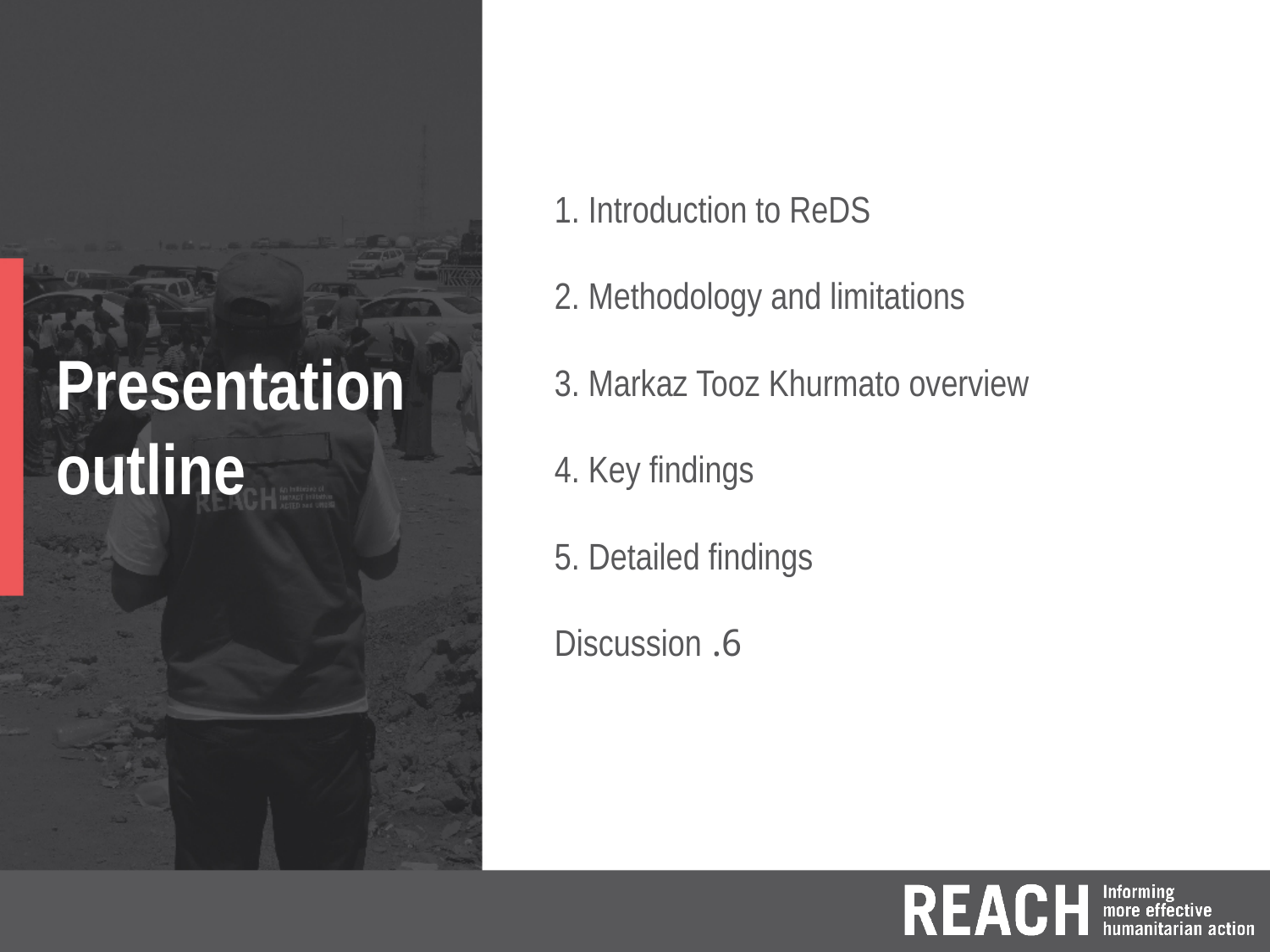

1. Introduction to ReDS
2. Methodology and limitations
3. Markaz Tooz Khurmato overview
4. Key findings
5. Detailed findings
6. Discussion
Presentation
outline